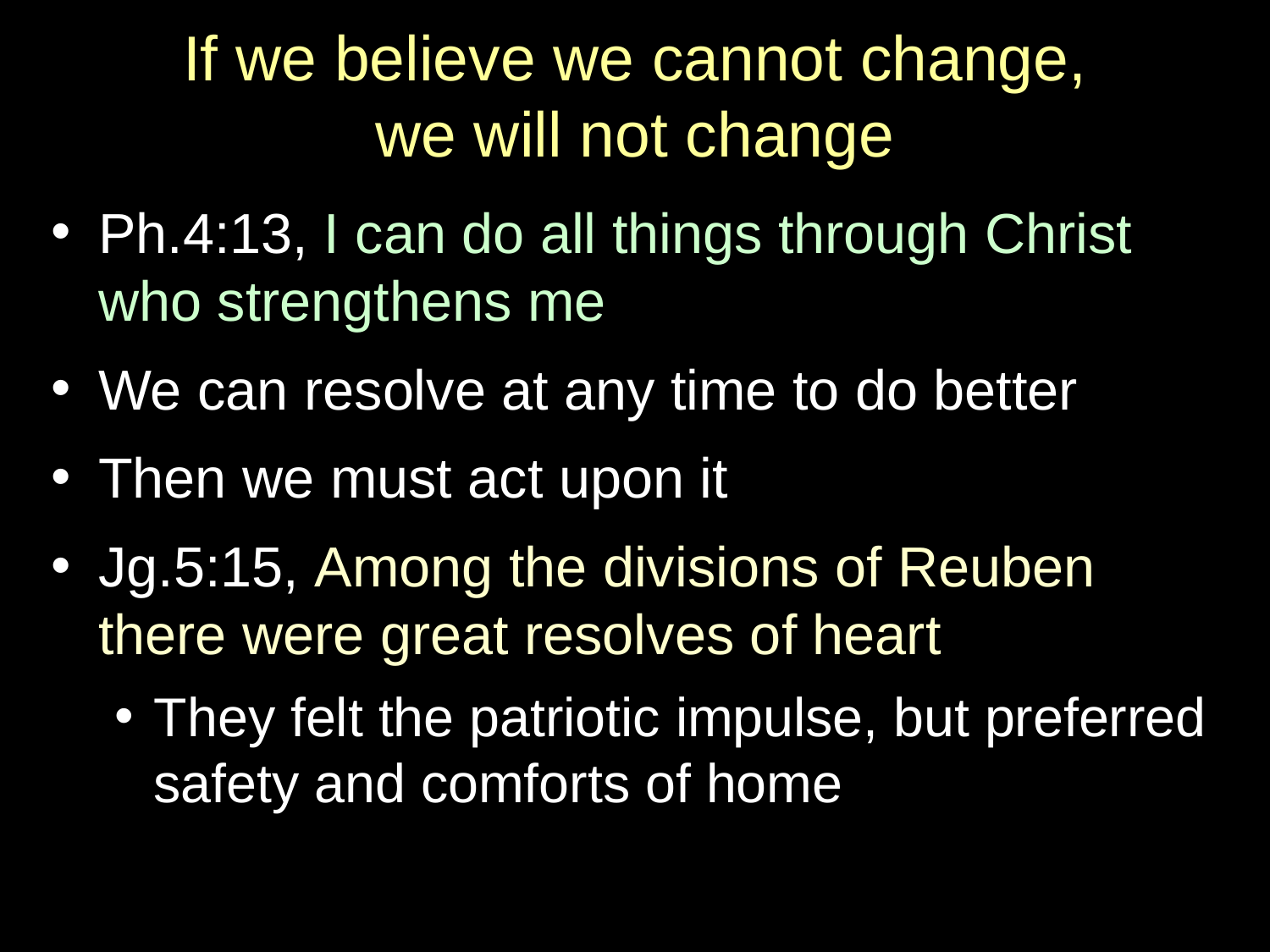

# If we believe we cannot change, we will not change

Ph.4:13, I can do all things through Christ who strengthens me
We can resolve at any time to do better
Then we must act upon it
Jg.5:15, Among the divisions of Reuben there were great resolves of heart
They felt the patriotic impulse, but preferred safety and comforts of home